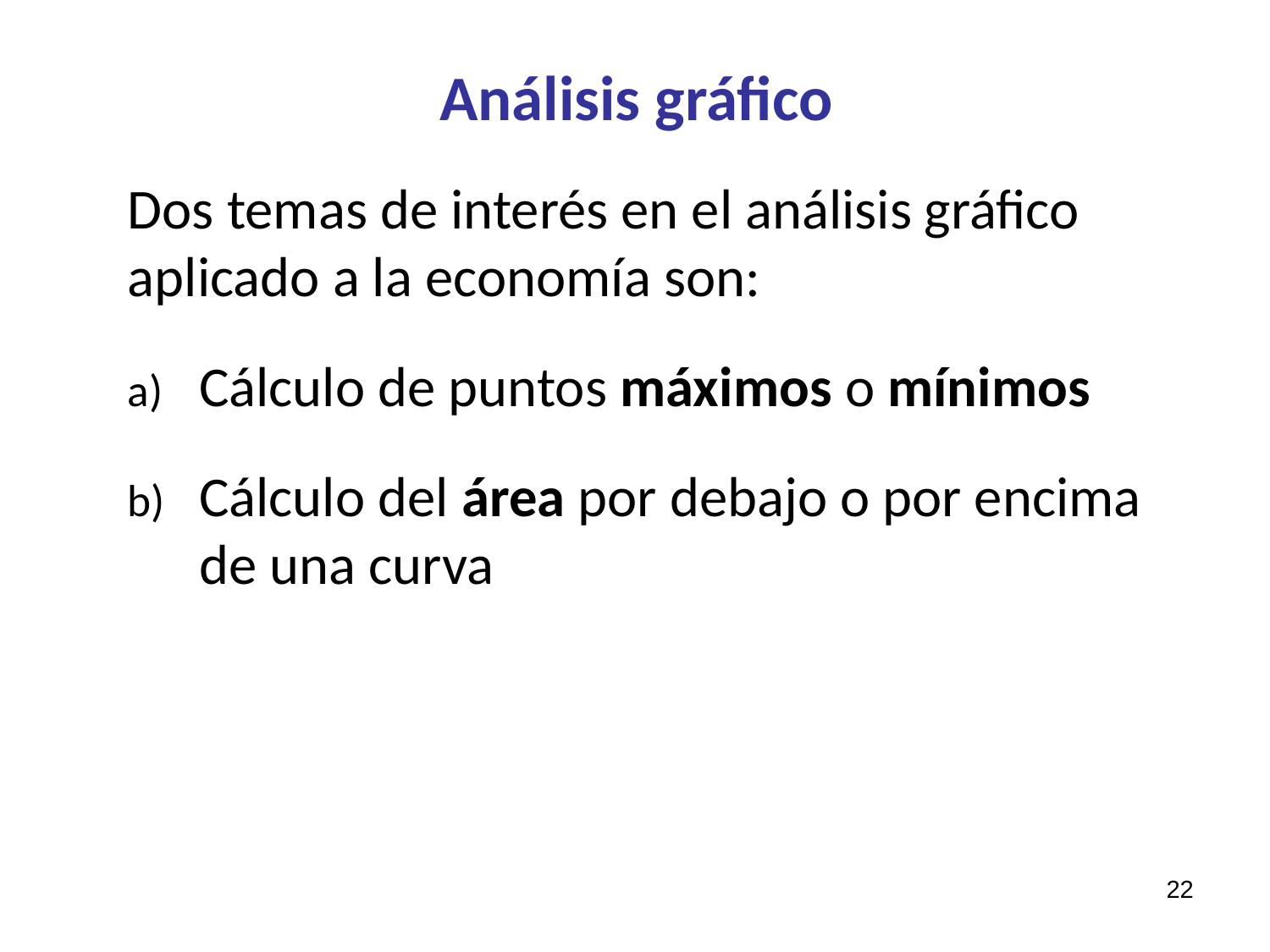

# Análisis gráfico
Dos temas de interés en el análisis gráfico aplicado a la economía son:
Cálculo de puntos máximos o mínimos
Cálculo del área por debajo o por encima de una curva
22